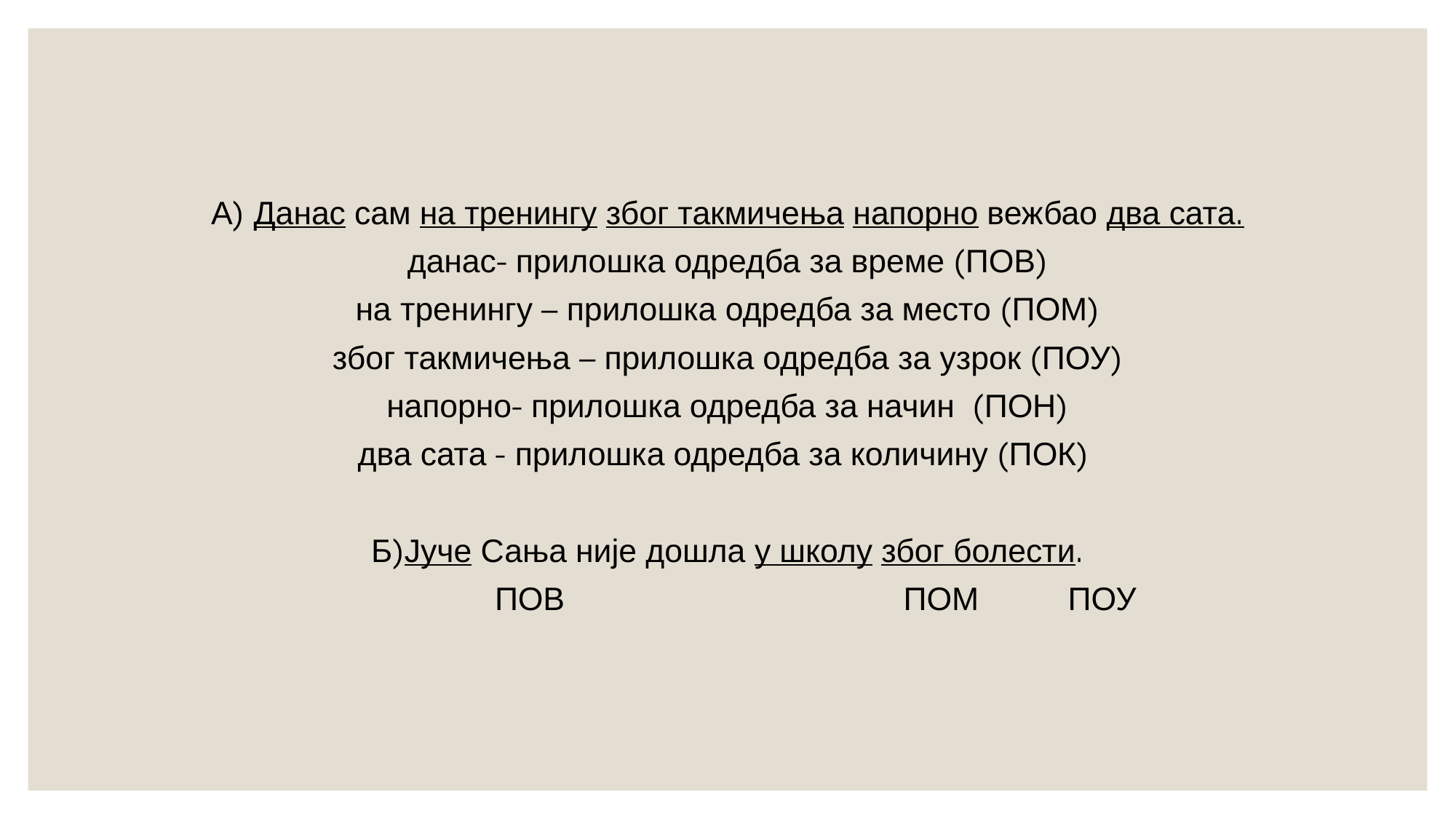

#

А) Данас сам на тренингу због такмичења напорно вежбао два сата.
данас- прилошка одредба за време (ПОВ)
на тренингу – прилошка одредба за место (ПОМ)
због такмичења – прилошка одредба за узрок (ПОУ)
напорно- прилошка одредба за начин  (ПОН)
два сата - прилошка одредба за количину (ПОК)

Б)Јуче Сања није дошла у школу због болести.
                                        ПОВ                                      ПОМ          ПОУ